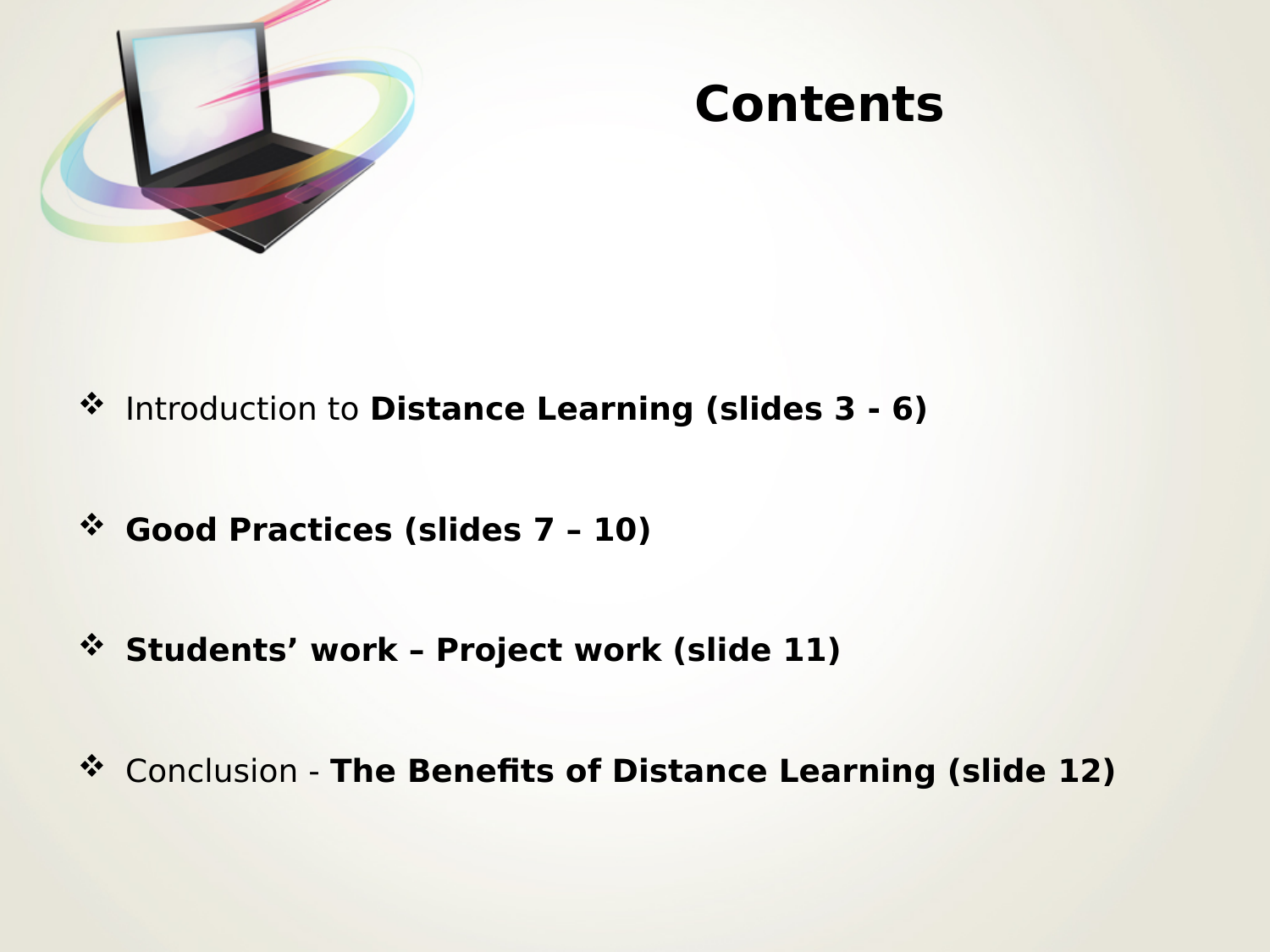

# Contents
Introduction to Distance Learning (slides 3 - 6)
Good Practices (slides 7 – 10)
Students’ work – Project work (slide 11)
Conclusion - The Benefits of Distance Learning (slide 12)